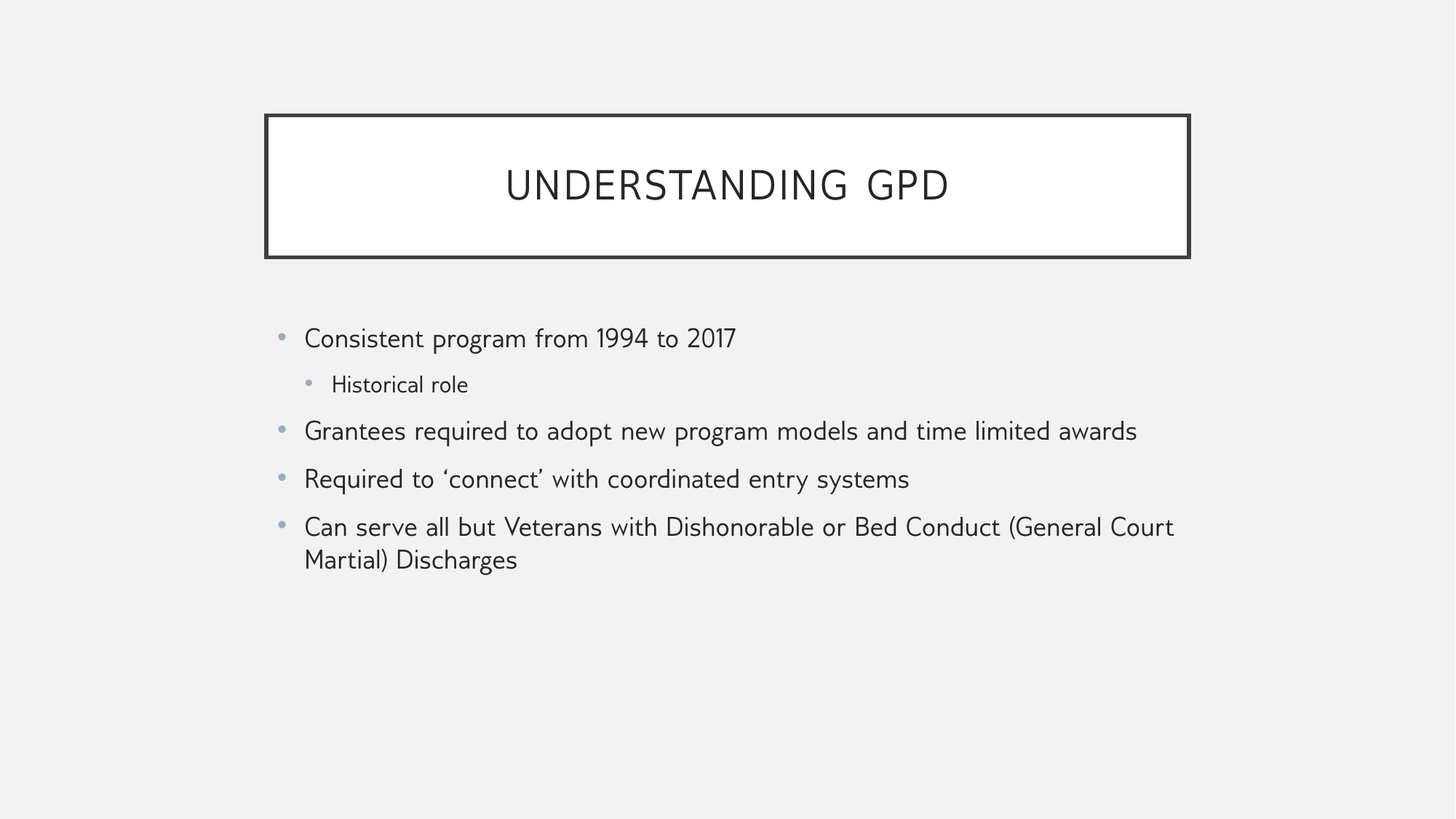

# Understanding GPD
Consistent program from 1994 to 2017
Historical role
Grantees required to adopt new program models and time limited awards
Required to ‘connect’ with coordinated entry systems
Can serve all but Veterans with Dishonorable or Bed Conduct (General Court Martial) Discharges